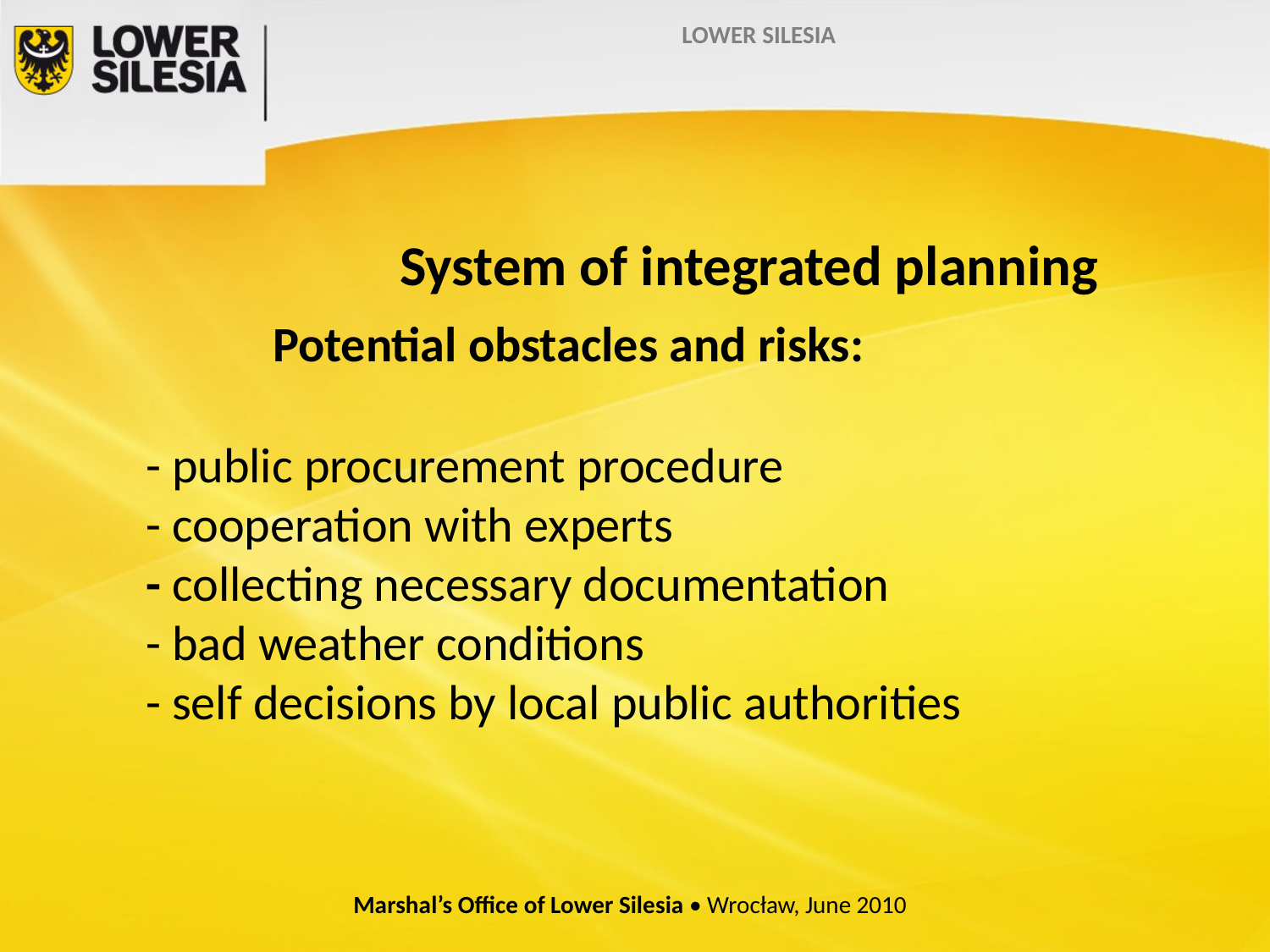

LOWER SILESIA
# System of integrated planning Potential obstacles and risks: - public procurement procedure - cooperation with experts - collecting necessary documentation - bad weather conditions - self decisions by local public authorities
Marshal’s Office of Lower Silesia • Wrocław, June 2010